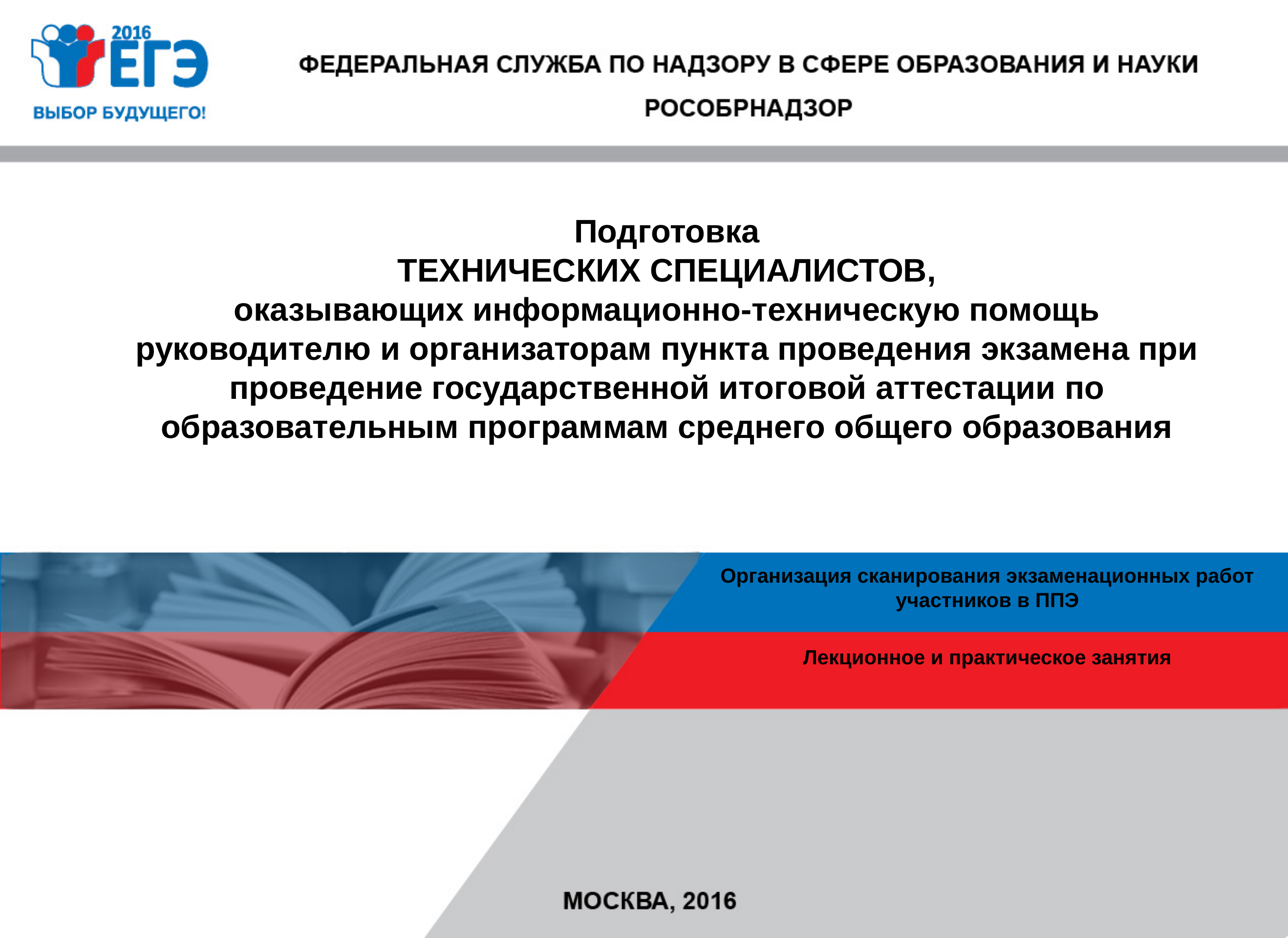

# Подготовка ТЕХНИЧЕСКИХ СПЕЦИАЛИСТОВ, оказывающих информационно-техническую помощь руководителю и организаторам пункта проведения экзамена при проведение государственной итоговой аттестации по образовательным программам среднего общего образования

Организация сканирования экзаменационных работ участников в ППЭ

Лекционное и практическое занятия